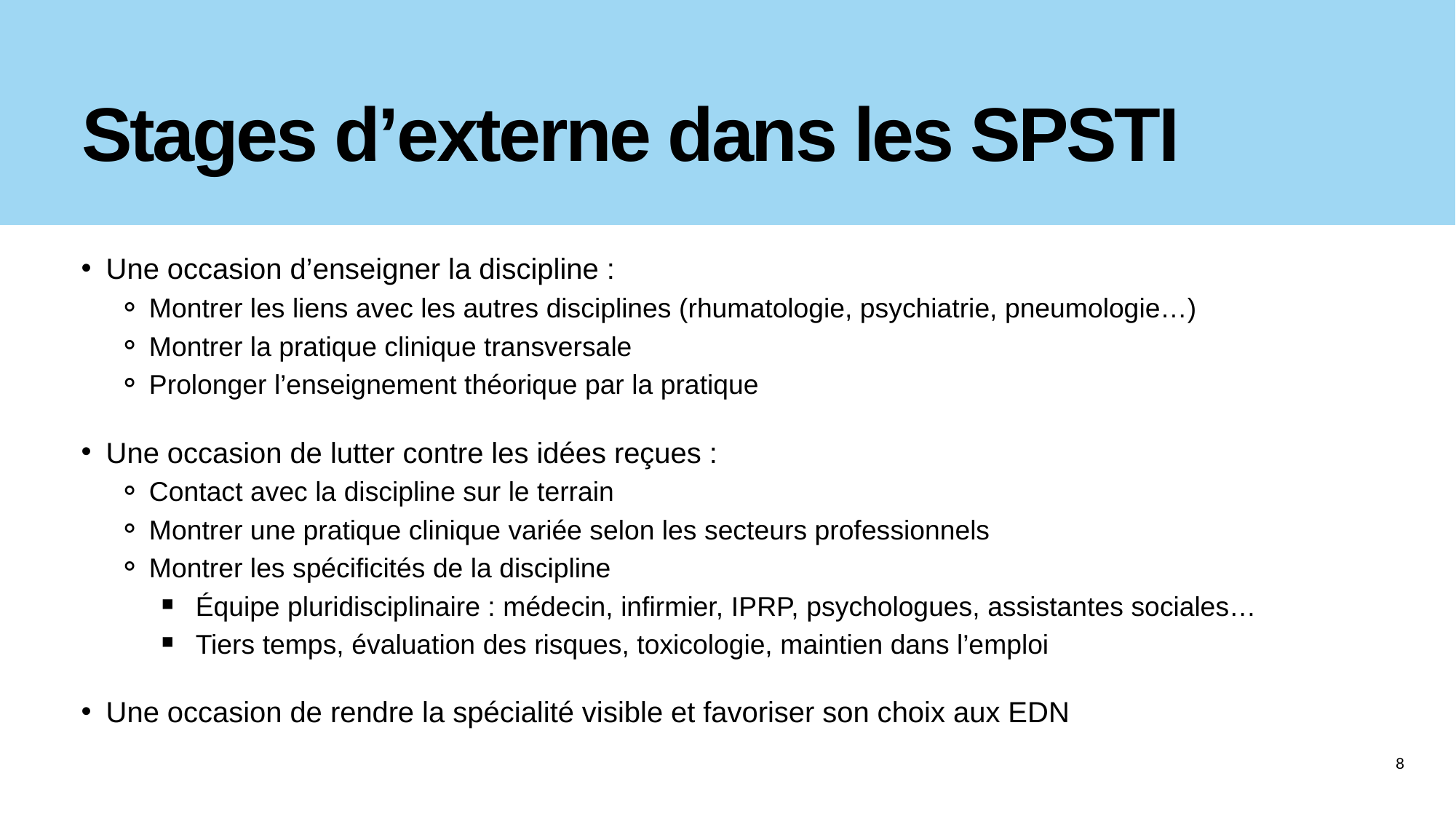

Stages d’externe dans les SPSTI
Une occasion d’enseigner la discipline :
Montrer les liens avec les autres disciplines (rhumatologie, psychiatrie, pneumologie…)
Montrer la pratique clinique transversale
Prolonger l’enseignement théorique par la pratique

Une occasion de lutter contre les idées reçues :
Contact avec la discipline sur le terrain
Montrer une pratique clinique variée selon les secteurs professionnels
Montrer les spécificités de la discipline
Équipe pluridisciplinaire : médecin, infirmier, IPRP, psychologues, assistantes sociales…
Tiers temps, évaluation des risques, toxicologie, maintien dans l’emploi

Une occasion de rendre la spécialité visible et favoriser son choix aux EDN

8